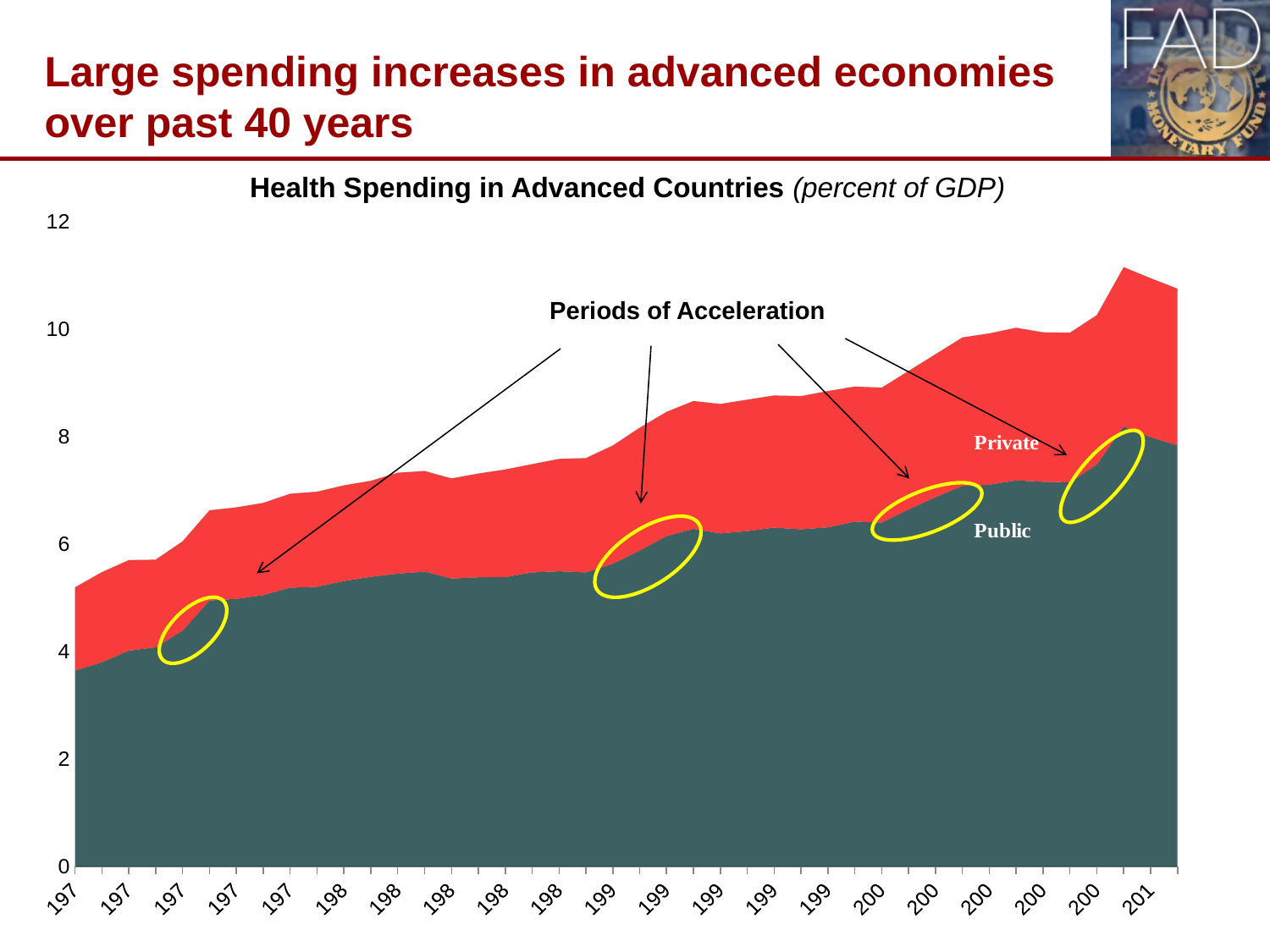

# Large spending increases in advanced economies over past 40 years
Health Spending in Advanced Countries (percent of GDP)

### Chart

| Category | Public | Private |
|---|---|---|
| 1970.0 | 3.648165092208427 | 1.547058823529412 |
| 1971.0 | 3.801548110097225 | 1.676316209249076 |
| 1972.0 | 4.014853690878891 | 1.685998555560886 |
| 1973.0 | 4.080030061345776 | 1.629332637548093 |
| 1974.0 | 4.390897742731966 | 1.659138492908895 |
| 1975.0 | 4.950826432595357 | 1.676154579543352 |
| 1976.0 | 4.980428972495038 | 1.701332118499405 |
| 1977.0 | 5.050890727403144 | 1.713582407124195 |
| 1978.0 | 5.1885710462451 | 1.74692355790275 |
| 1979.0 | 5.205545431076898 | 1.767798251558988 |
| 1980.0 | 5.312093362021452 | 1.779882433887195 |
| 1981.0 | 5.391062669772023 | 1.783797512131812 |
| 1982.0 | 5.44887845208897 | 1.8766748052705 |
| 1983.0 | 5.487733144506263 | 1.869952001203194 |
| 1984.0 | 5.357485739741386 | 1.862493468578322 |
| 1985.0 | 5.38232119280115 | 1.928594130999526 |
| 1986.0 | 5.385435761706025 | 2.00070294795365 |
| 1987.0 | 5.47312005282928 | 2.013272143939594 |
| 1988.0 | 5.493498710909697 | 2.089721343180966 |
| 1989.0 | 5.472904438293556 | 2.125229443674728 |
| 1990.0 | 5.632595206694566 | 2.200489489936053 |
| 1991.0 | 5.876766417216303 | 2.28575771739029 |
| 1992.0 | 6.145144196327807 | 2.312901807785874 |
| 1993.0 | 6.281412324859651 | 2.378354068708282 |
| 1994.0 | 6.197757157907914 | 2.407106496688188 |
| 1995.0 | 6.241916143002176 | 2.442759305198277 |
| 1996.0 | 6.305805446398536 | 2.456972740120148 |
| 1997.0 | 6.27454941491958 | 2.476091505236337 |
| 1998.0 | 6.311515726826788 | 2.534269873700137 |
| 1999.0 | 6.416351479862041 | 2.512458677612578 |
| 2000.0 | 6.398618038842115 | 2.509832895219954 |
| 2001.0 | 6.642238194118582 | 2.576361739140345 |
| 2002.0 | 6.871360521264283 | 2.658142877050925 |
| 2003.0 | 7.080656967065422 | 2.76187402978252 |
| 2004.0 | 7.102350757373829 | 2.815244375972198 |
| 2005.0 | 7.184098099815237 | 2.838124471925758 |
| 2006.0 | 7.158289568964387 | 2.779418404443862 |
| 2007.0 | 7.148540221613985 | 2.78030493393114 |
| 2008.0 | 7.477496907855676 | 2.77861162877624 |
| 2009.0 | 8.18608137860936 | 2.963829263098125 |
| 2010.0 | 7.987537869563275 | 2.956075120094499 |
| 2011.0 | 7.83535809079735 | 2.912931347634081 |
Periods of Acceleration